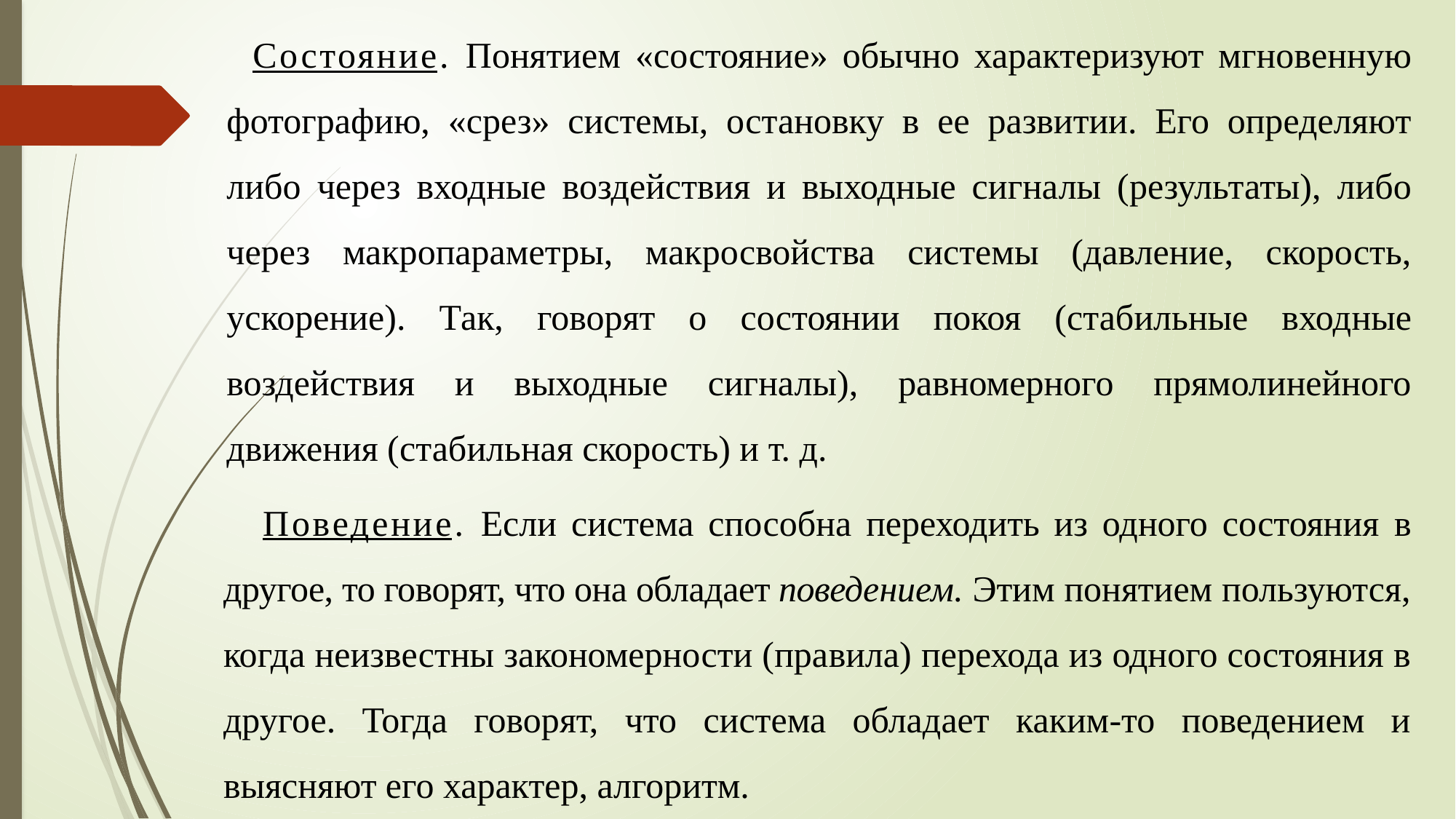

Состояние. Понятием «состояние» обычно характеризуют мгно­венную фотографию, «срез» системы, остановку в ее развитии. Его определяют либо через входные воздействия и выходные сигналы (резуль­таты), либо через макропараметры, макросвойства системы (давление, скорость, ускорение). Так, говорят о состоянии покоя (стабильные вход­ные воздействия и выходные сигналы), равномерного прямолинейного движения (стабильная скорость) и т. д.
Поведение. Если система способна переходить из одного состояния в другое, то говорят, что она обладает поведе­нием. Этим понятием пользуются, когда неизвестны закономерности (пра­вила) перехода из одного состояния в другое. Тогда говорят, что система обладает каким-то поведением и выясняют его характер, алгоритм.